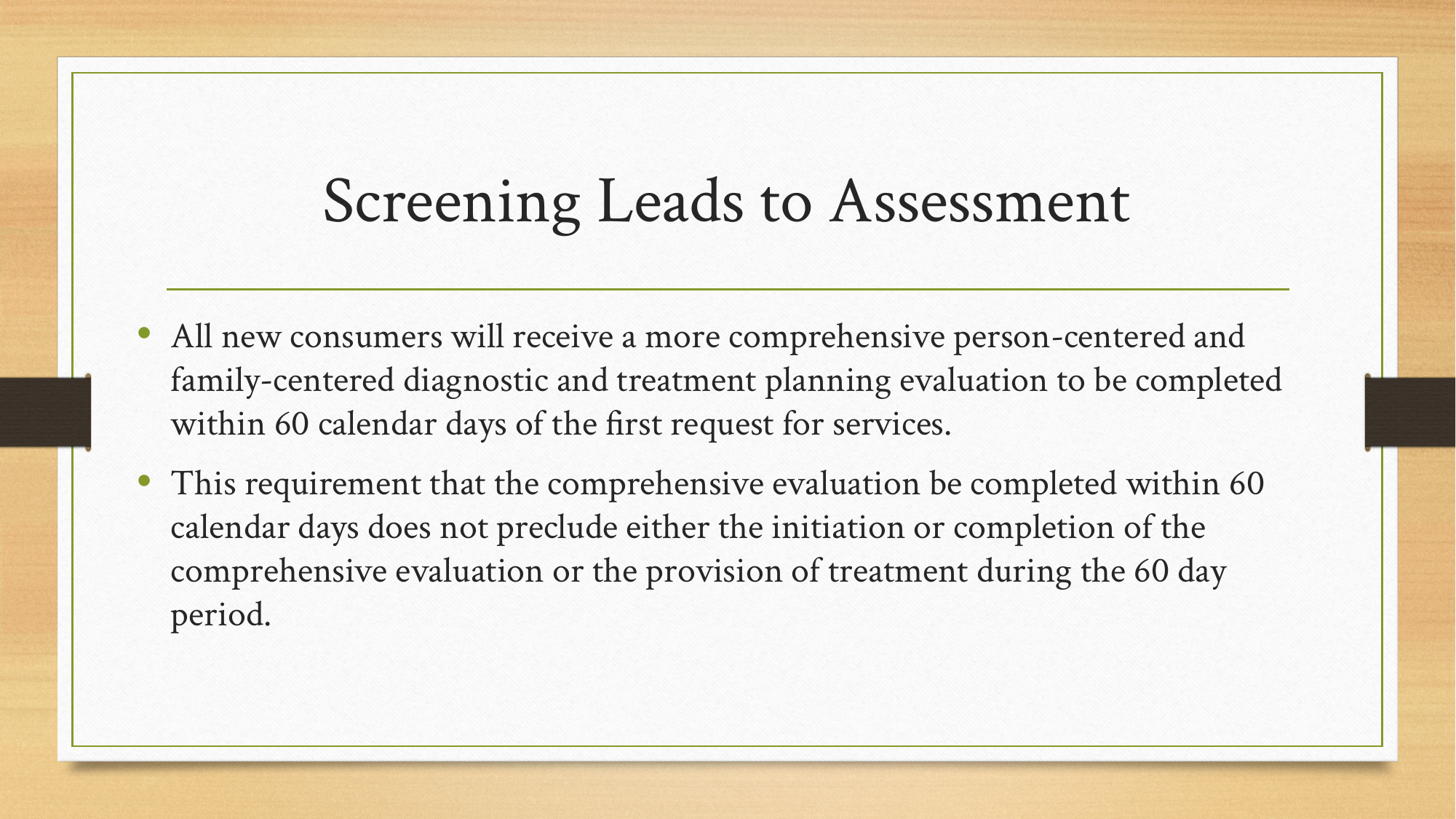

# Screening Leads to Assessment
All new consumers will receive a more comprehensive person-centered and family-centered diagnostic and treatment planning evaluation to be completed within 60 calendar days of the first request for services.
This requirement that the comprehensive evaluation be completed within 60 calendar days does not preclude either the initiation or completion of the comprehensive evaluation or the provision of treatment during the 60 day period.